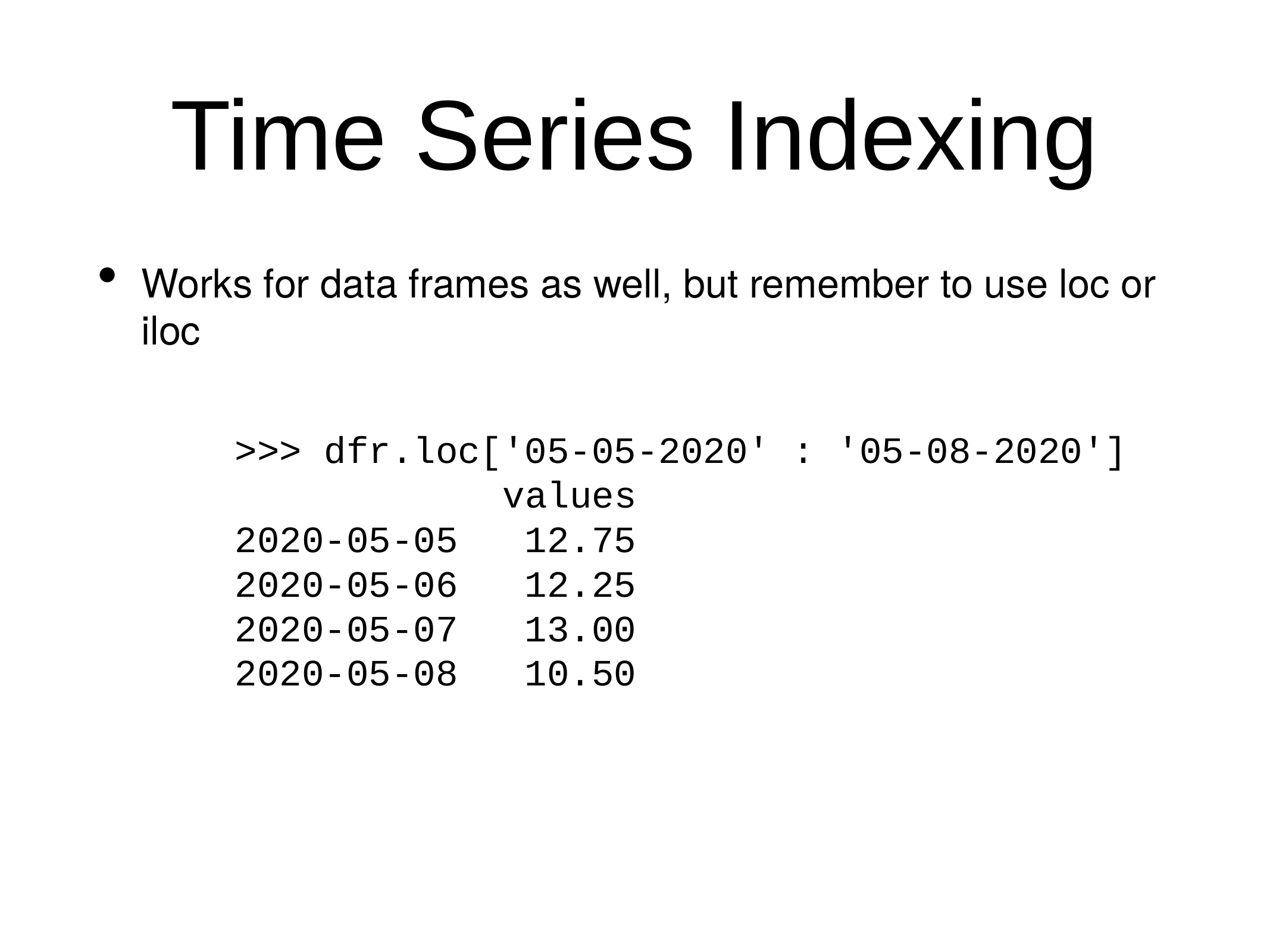

# Time Series Indexing
Works for data frames as well, but remember to use loc or iloc
>>> dfr.loc['05-05-2020' : '05-08-2020']
            values
2020-05-05   12.75
2020-05-06   12.25
2020-05-07   13.00
2020-05-08   10.50